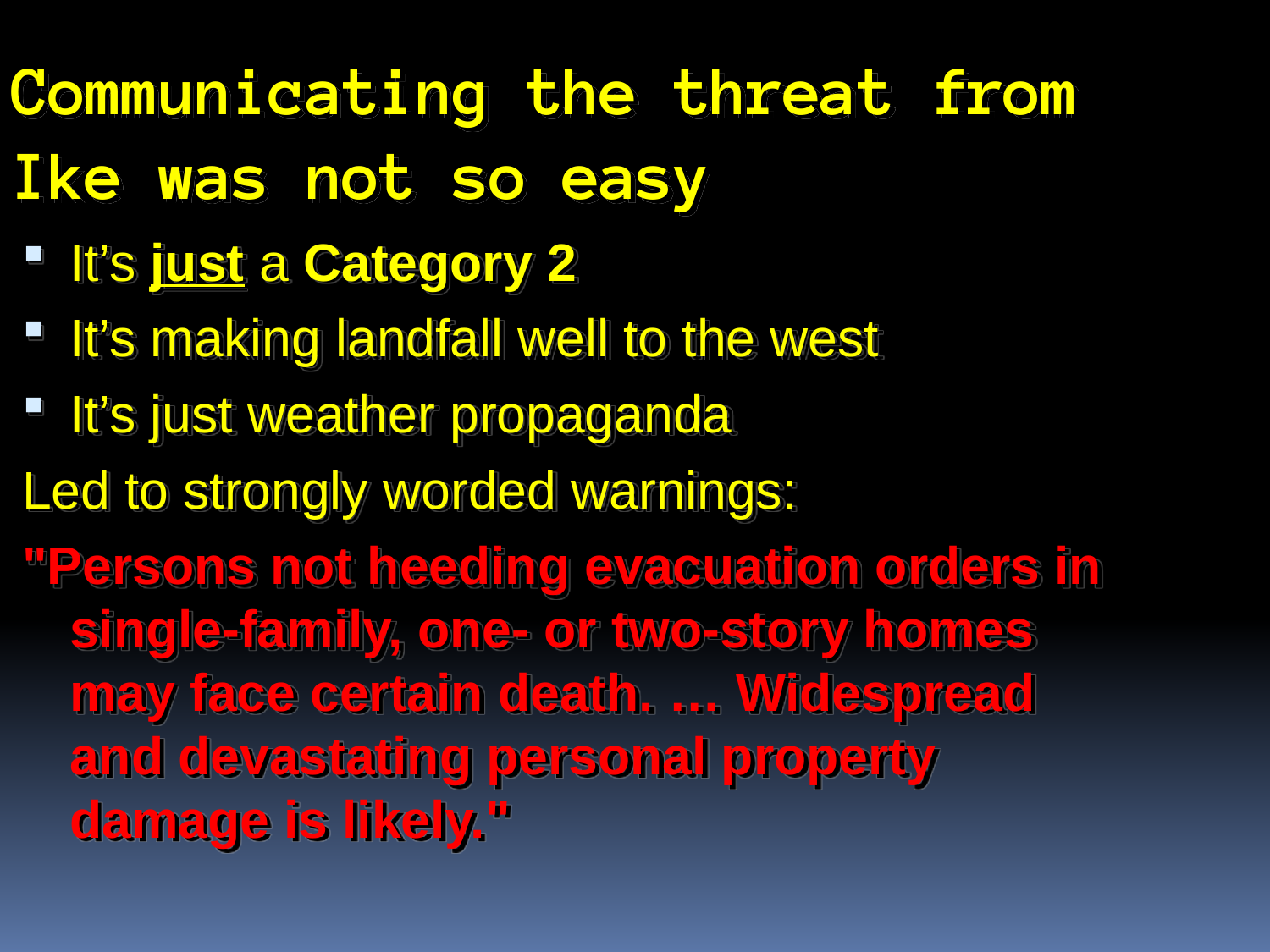

Communicating the threat from Ike was not so easy
It’s just a Category 2
It’s making landfall well to the west
It’s just weather propaganda
Led to strongly worded warnings:
"Persons not heeding evacuation orders in single-family, one- or two-story homes may face certain death. … Widespread and devastating personal property damage is likely."